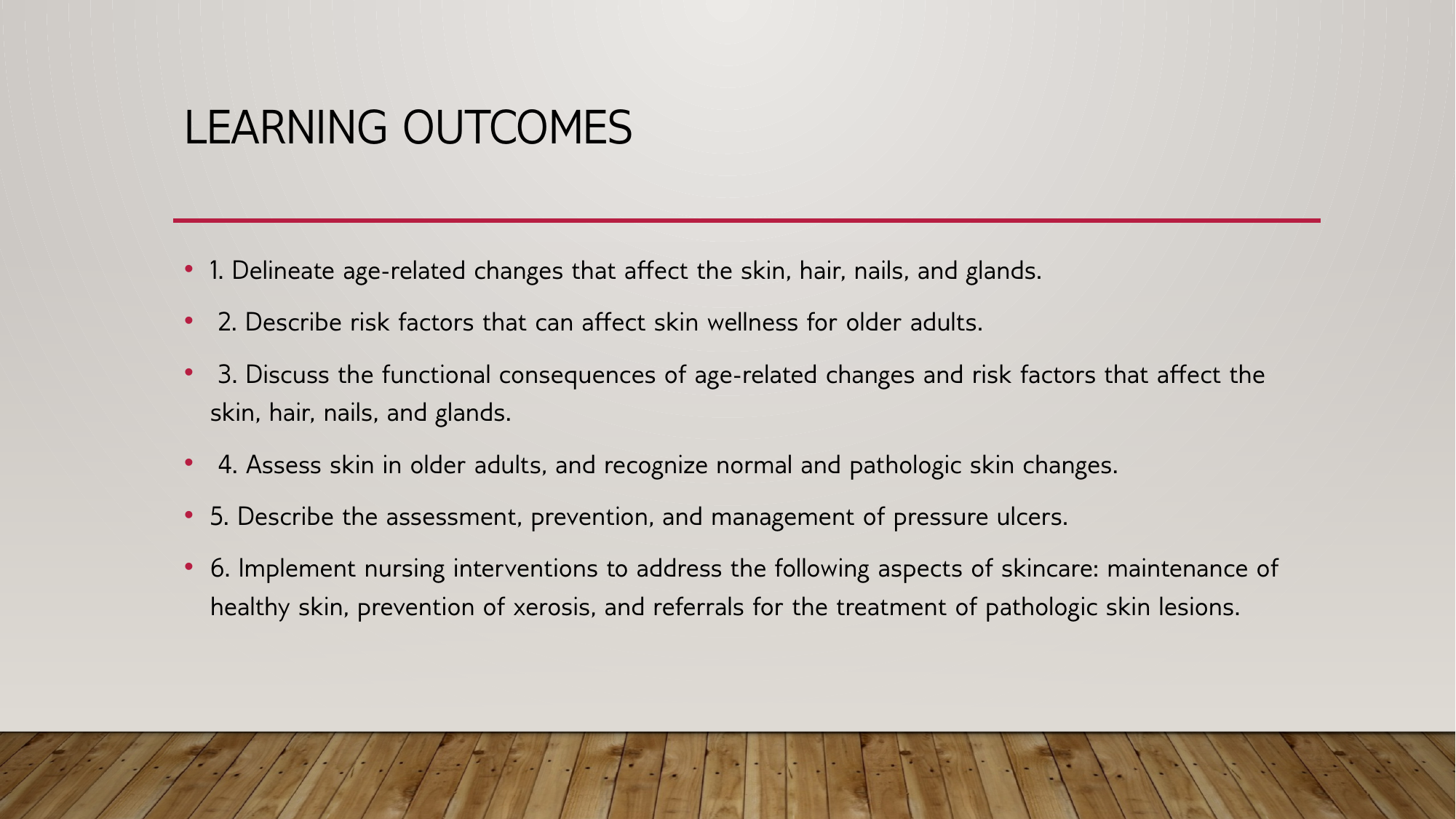

# Learning OutComes
1. Delineate age-related changes that affect the skin, hair, nails, and glands.
 2. Describe risk factors that can affect skin wellness for older adults.
 3. Discuss the functional consequences of age-related changes and risk factors that affect the skin, hair, nails, and glands.
 4. Assess skin in older adults, and recognize normal and pathologic skin changes.
5. Describe the assessment, prevention, and management of pressure ulcers.
6. Implement nursing interventions to address the following aspects of skincare: maintenance of healthy skin, prevention of xerosis, and referrals for the treatment of pathologic skin lesions.